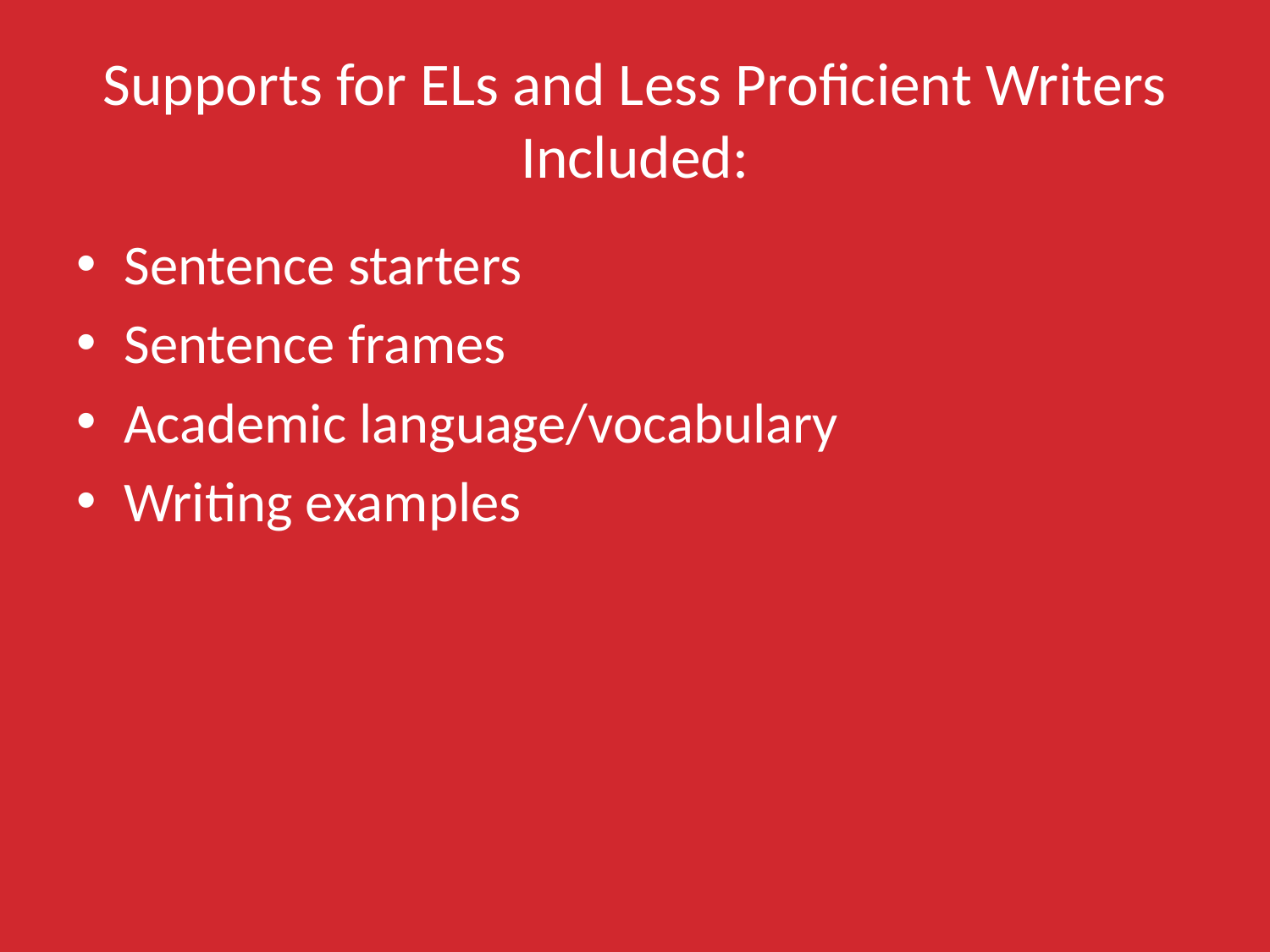

# Supports for ELs and Less Proficient Writers Included:
Sentence starters
Sentence frames
Academic language/vocabulary
Writing examples